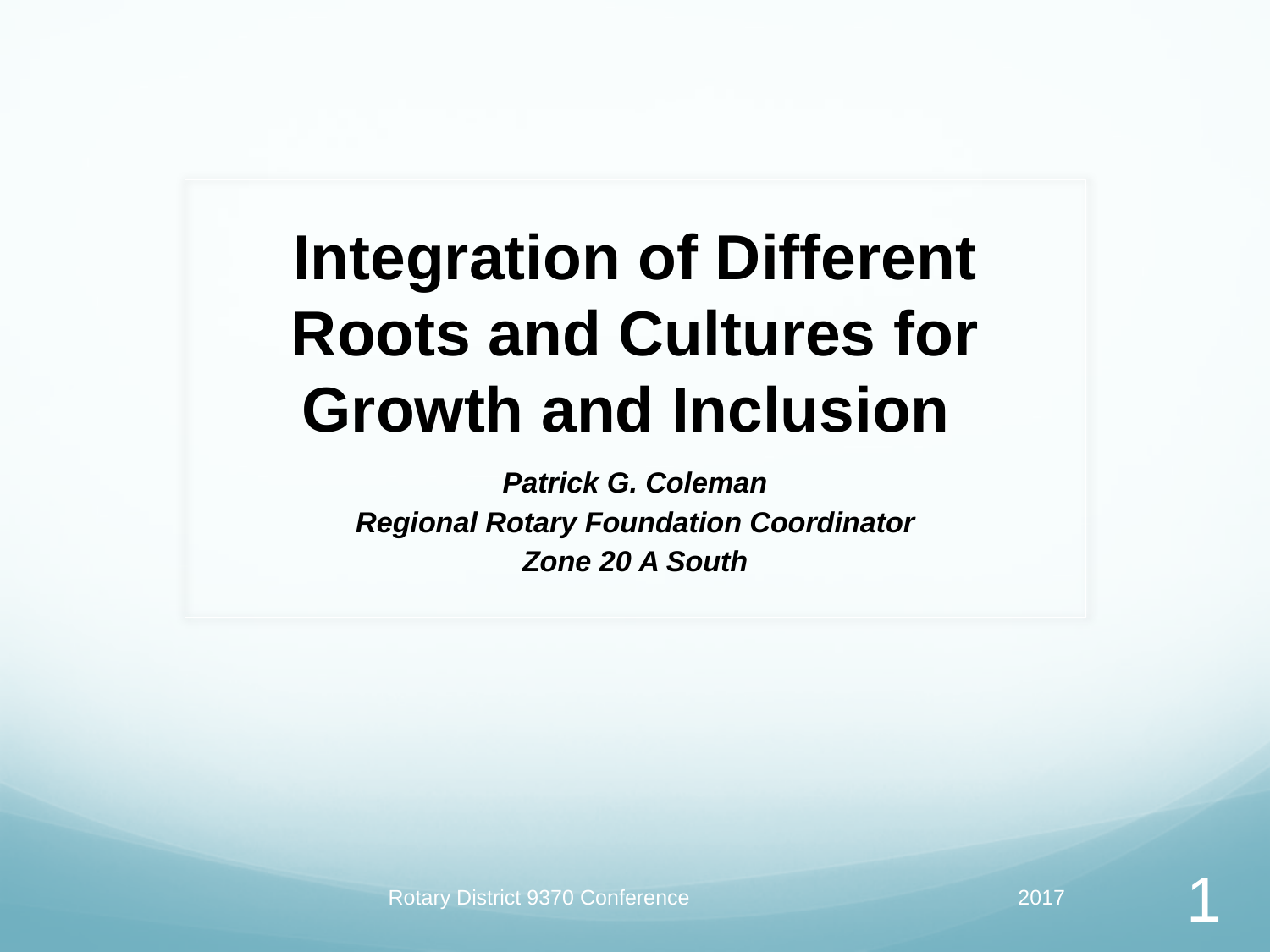

# Integration of Different Roots and Cultures for Growth and Inclusion
Patrick G. Coleman
Regional Rotary Foundation Coordinator
Zone 20 A South
Rotary District 9370 Conference
2017
1